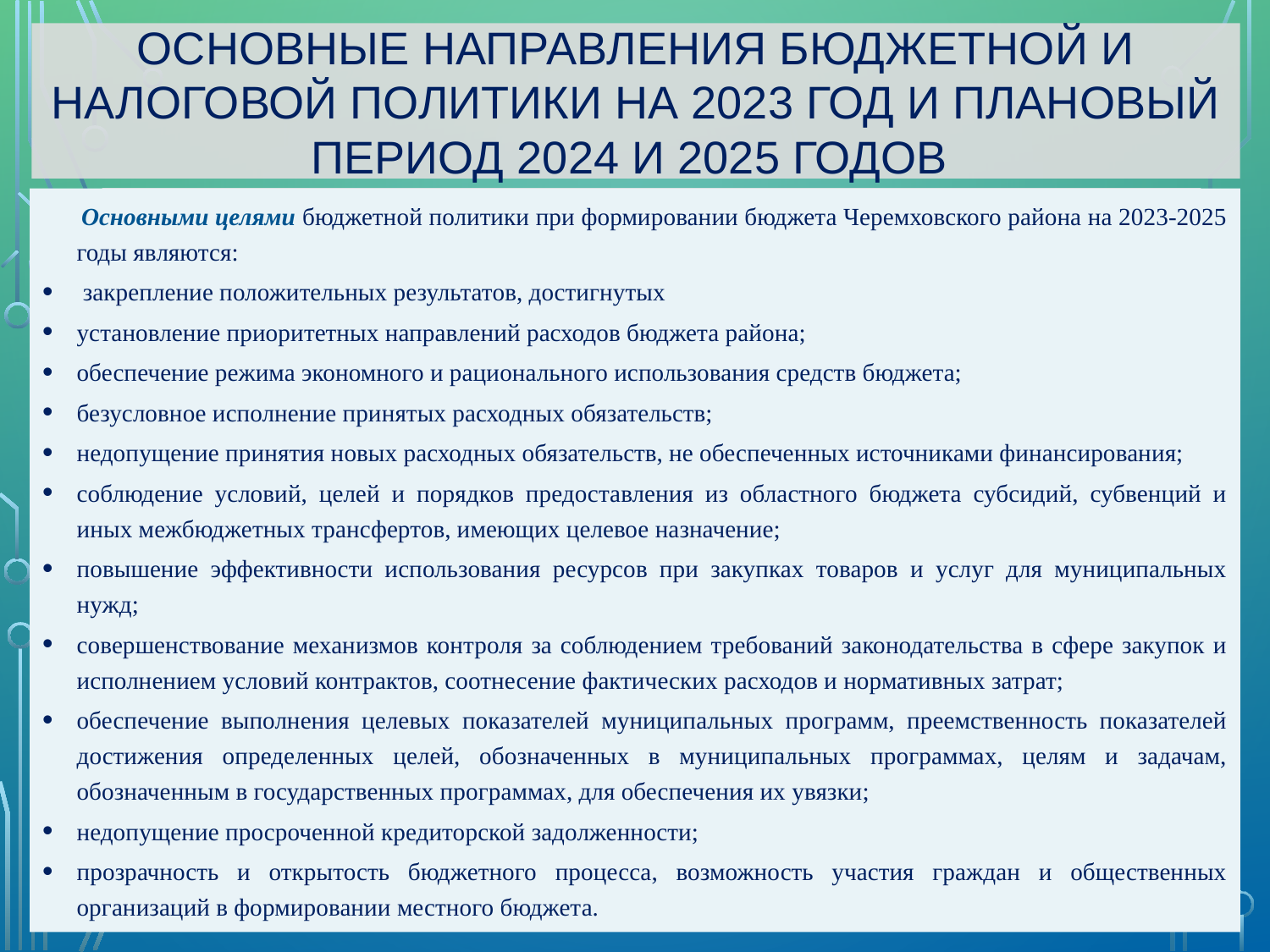

ОСНОВНЫЕ НАПРАВЛЕНИЯ БЮДЖЕТНОЙ И НАЛОГОВОЙ ПОЛИТИКИ НА 2023 ГОД И ПЛАНОВЫЙ ПЕРИОД 2024 И 2025 ГОДОВ

      Основными целями бюджетной политики при формировании бюджета Черемховского района на 2023-2025 годы являются:
 закрепление положительных результатов, достигнутых
установление приоритетных направлений расходов бюджета района;
обеспечение режима экономного и рационального использования средств бюджета;
безусловное исполнение принятых расходных обязательств;
недопущение принятия новых расходных обязательств, не обеспеченных источниками финансирования;
соблюдение условий, целей и порядков предоставления из областного бюджета субсидий, субвенций и иных межбюджетных трансфертов, имеющих целевое назначение;
повышение эффективности использования ресурсов при закупках товаров и услуг для муниципальных нужд;
совершенствование механизмов контроля за соблюдением требований законодательства в сфере закупок и исполнением условий контрактов, соотнесение фактических расходов и нормативных затрат;
обеспечение выполнения целевых показателей муниципальных программ, преемственность показателей достижения определенных целей, обозначенных в муниципальных программах, целям и задачам, обозначенным в государственных программах, для обеспечения их увязки;
недопущение просроченной кредиторской задолженности;
прозрачность и открытость бюджетного процесса, возможность участия граждан и общественных организаций в формировании местного бюджета.